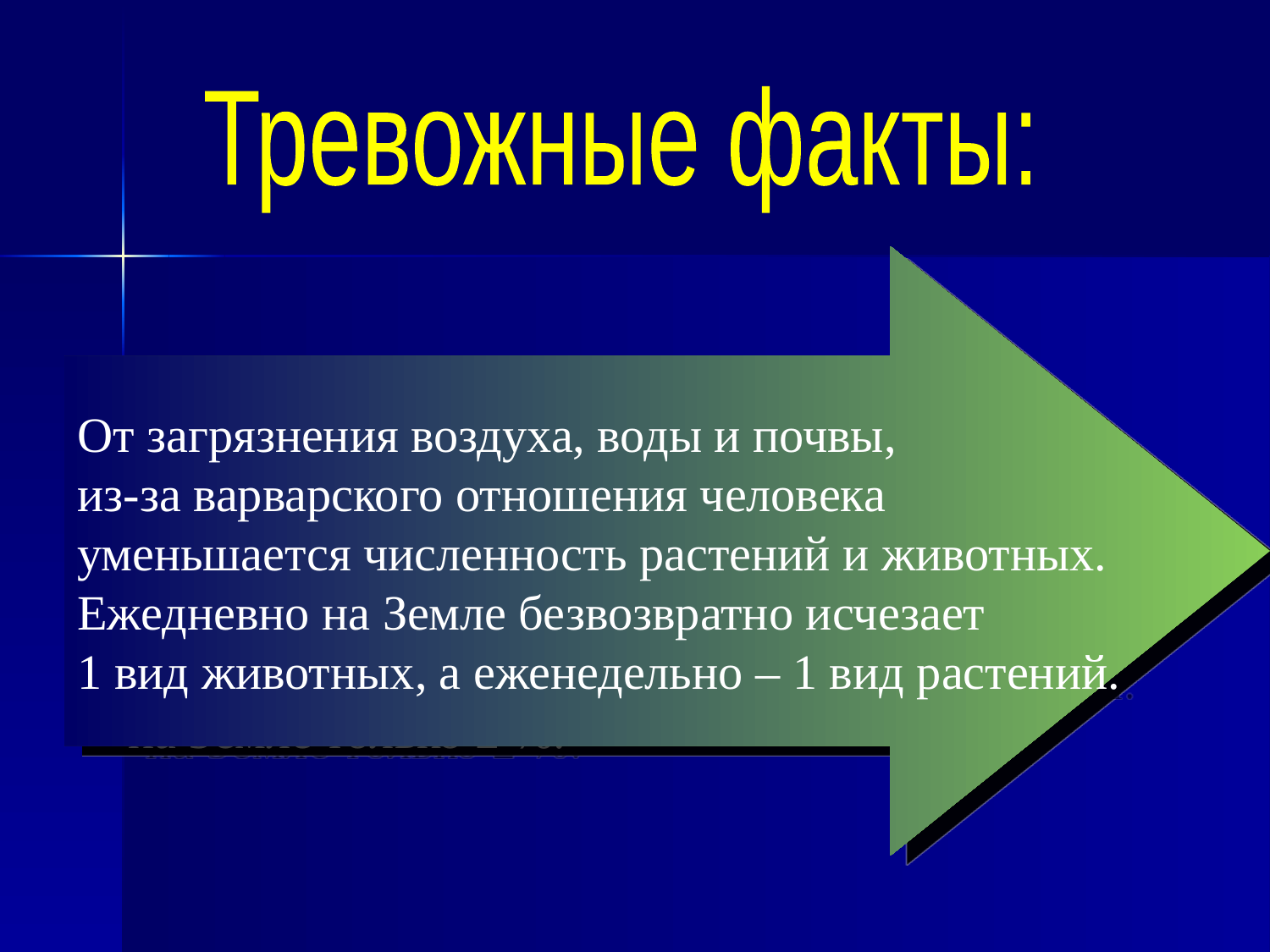

За последние 30 лет транспорт
и промышленность взяли из атмосферы
больше кислорода, чем все человечество
 за предыдущие 2-3 миллиона лет.
Леса – «легкие природы» -
вырубаются быстрее, чем вырастают.
 Ежегодно площадь лесов
 уменьшается на 2% (это 20 га за сутки).
Пресная вода, пригодная
для использования, составляет
на Земле только 2 %.
Мусор заполнил нашу планету настолько,
что, если его не уничтожать, то через 10-15 лет
он покроет всю планету слоем толщиной 5 метров.
От загрязнения воздуха, воды и почвы,
из-за варварского отношения человека
уменьшается численность растений и животных.
Ежедневно на Земле безвозвратно исчезает
1 вид животных, а еженедельно – 1 вид растений.
Тревожные факты: